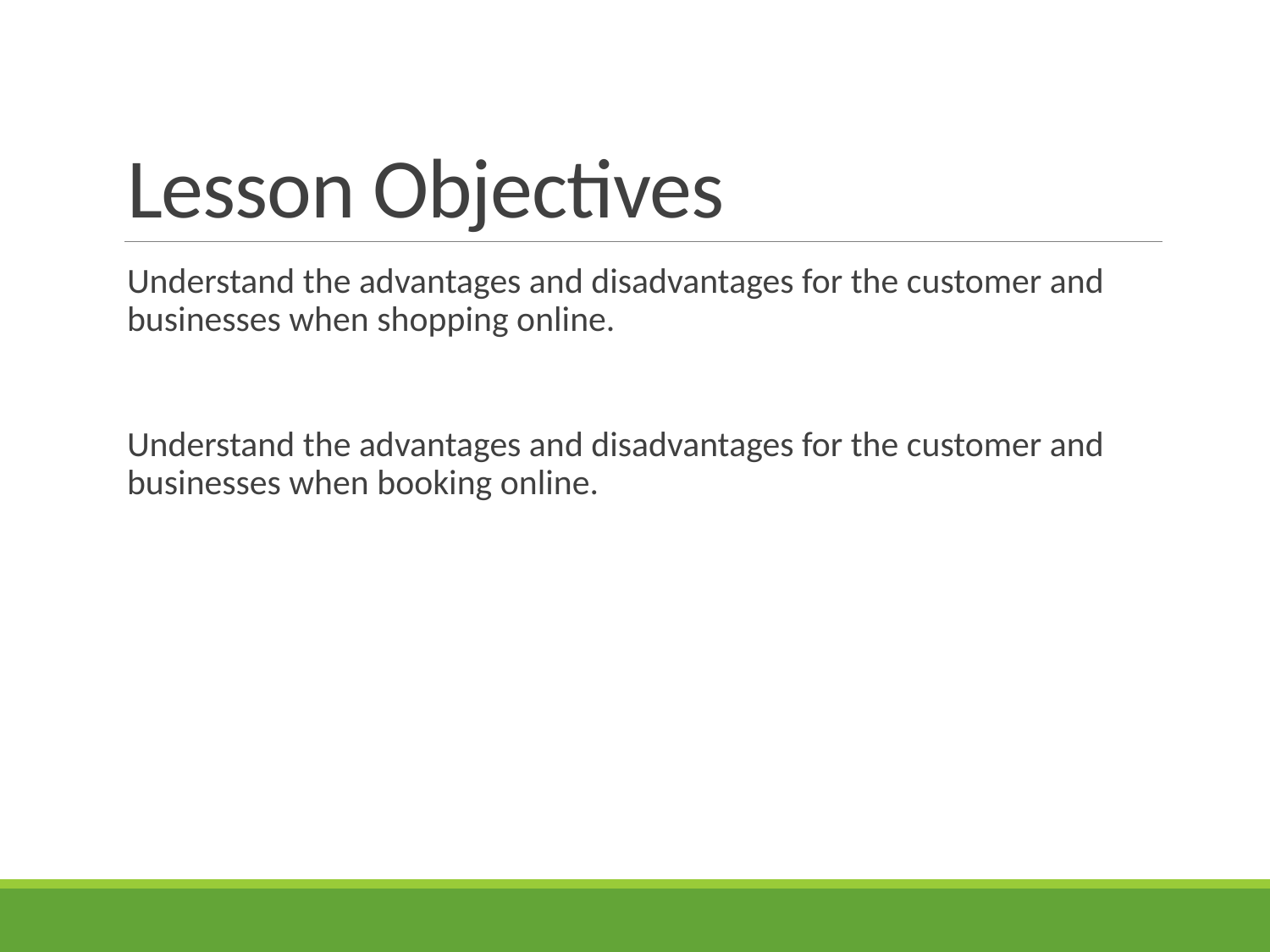

# Lesson Objectives
Understand the advantages and disadvantages for the customer and businesses when shopping online.

Understand the advantages and disadvantages for the customer and businesses when booking online.